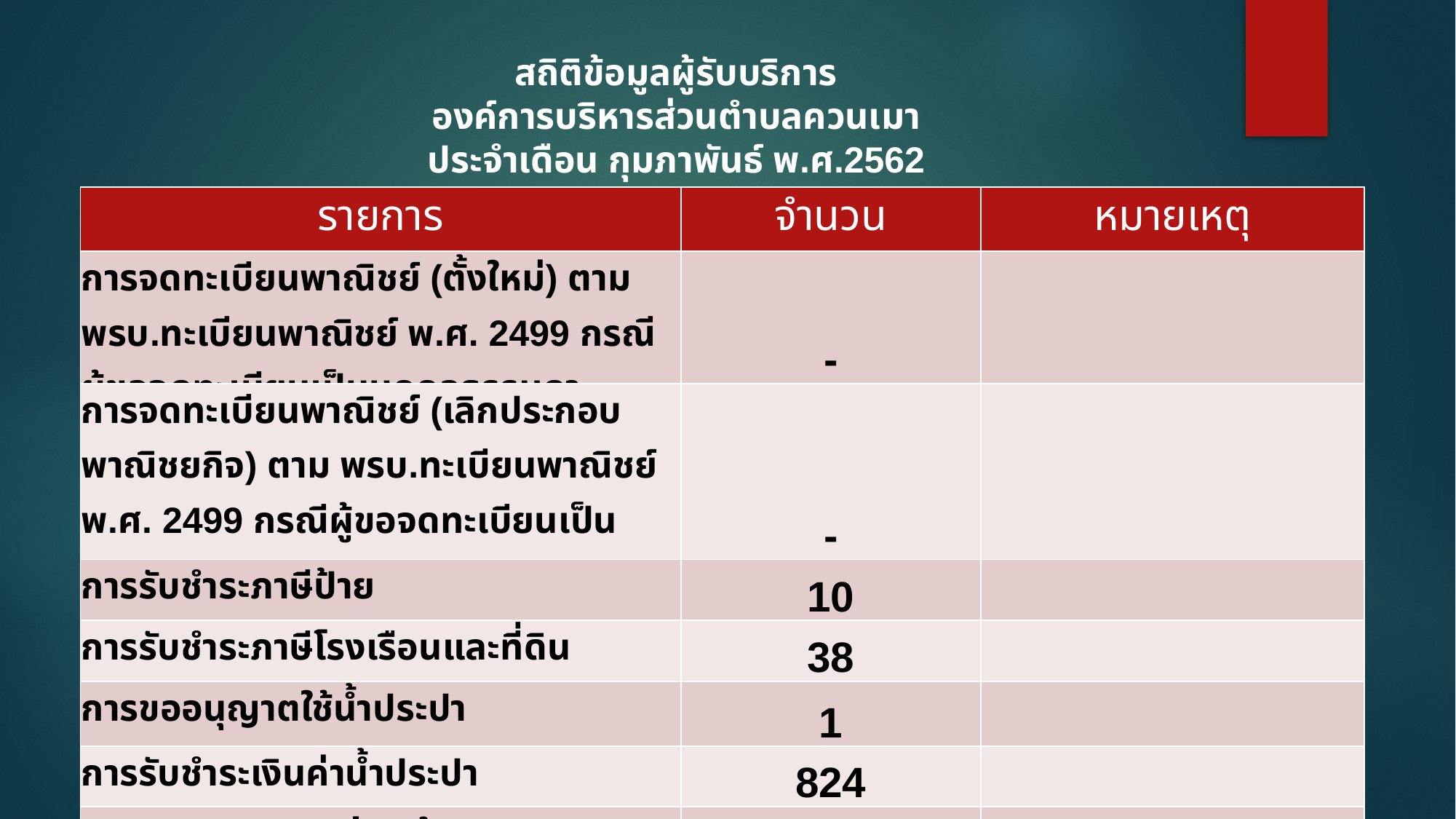

สถิติข้อมูลผู้รับบริการ
องค์การบริหารส่วนตำบลควนเมา
ประจำเดือน กุมภาพันธ์ พ.ศ.2562
| รายการ | จำนวน | หมายเหตุ |
| --- | --- | --- |
| การจดทะเบียนพาณิชย์ (ตั้งใหม่) ตาม พรบ.ทะเบียนพาณิชย์ พ.ศ. 2499 กรณีผู้ขอจดทะเบียนเป็นบุคคลธรรมดา | - |  |
| การจดทะเบียนพาณิชย์ (เลิกประกอบพาณิชยกิจ) ตาม พรบ.ทะเบียนพาณิชย์ พ.ศ. 2499 กรณีผู้ขอจดทะเบียนเป็นบุคคลธรรมดา | - |  |
| การรับชำระภาษีป้าย | 10 |  |
| การรับชำระภาษีโรงเรือนและที่ดิน | 38 |  |
| การขออนุญาตใช้น้ำประปา | 1 |  |
| การรับชำระเงินค่าน้ำประปา | 824 |  |
| การขออนุญาตก่อสร้างอาคาร ตาม มาตรา 21 | - |  |